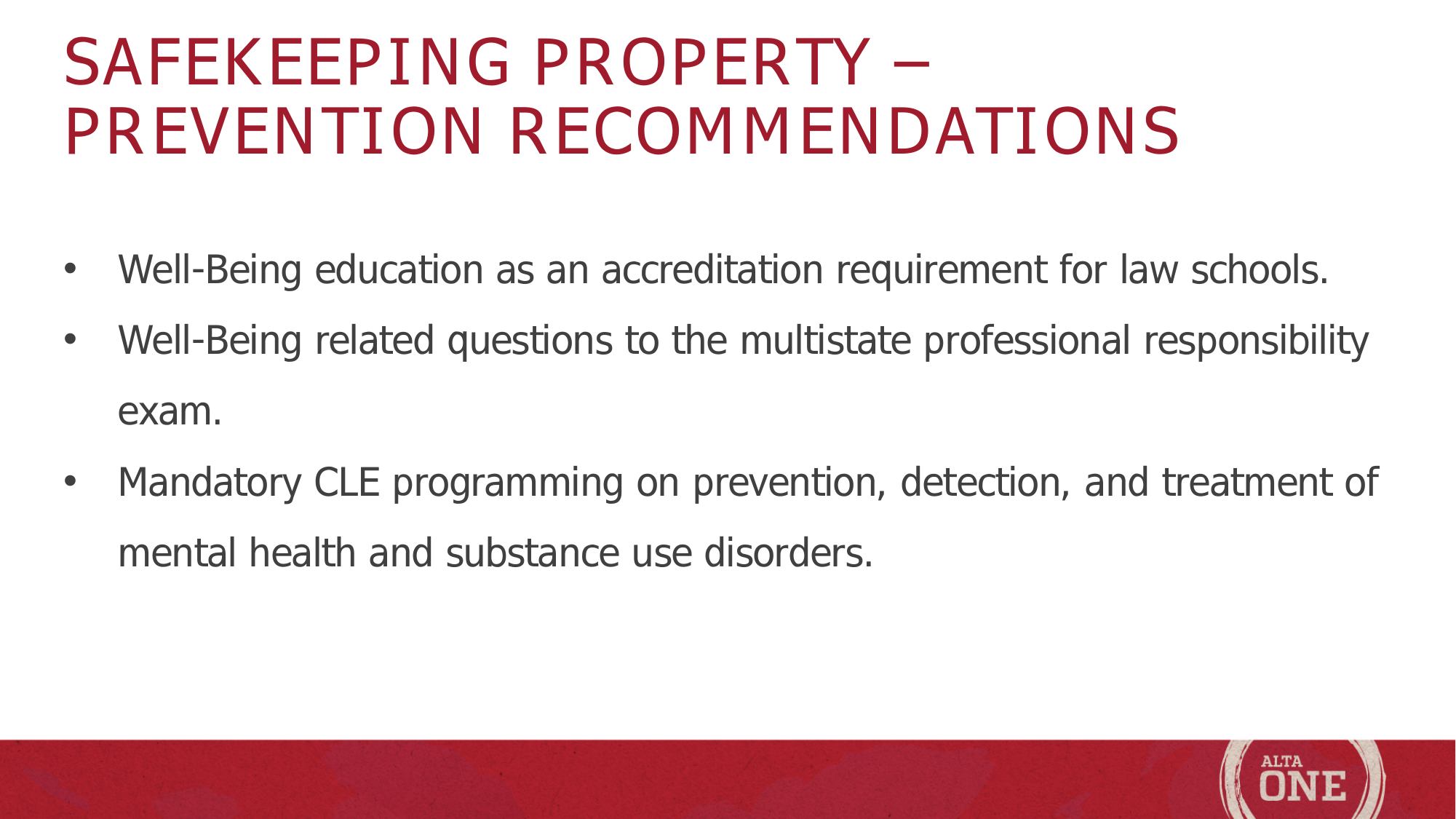

Safekeeping Property –
PREVENTION recommendations
Well-Being education as an accreditation requirement for law schools.
Well-Being related questions to the multistate professional responsibility exam.
Mandatory CLE programming on prevention, detection, and treatment of mental health and substance use disorders.